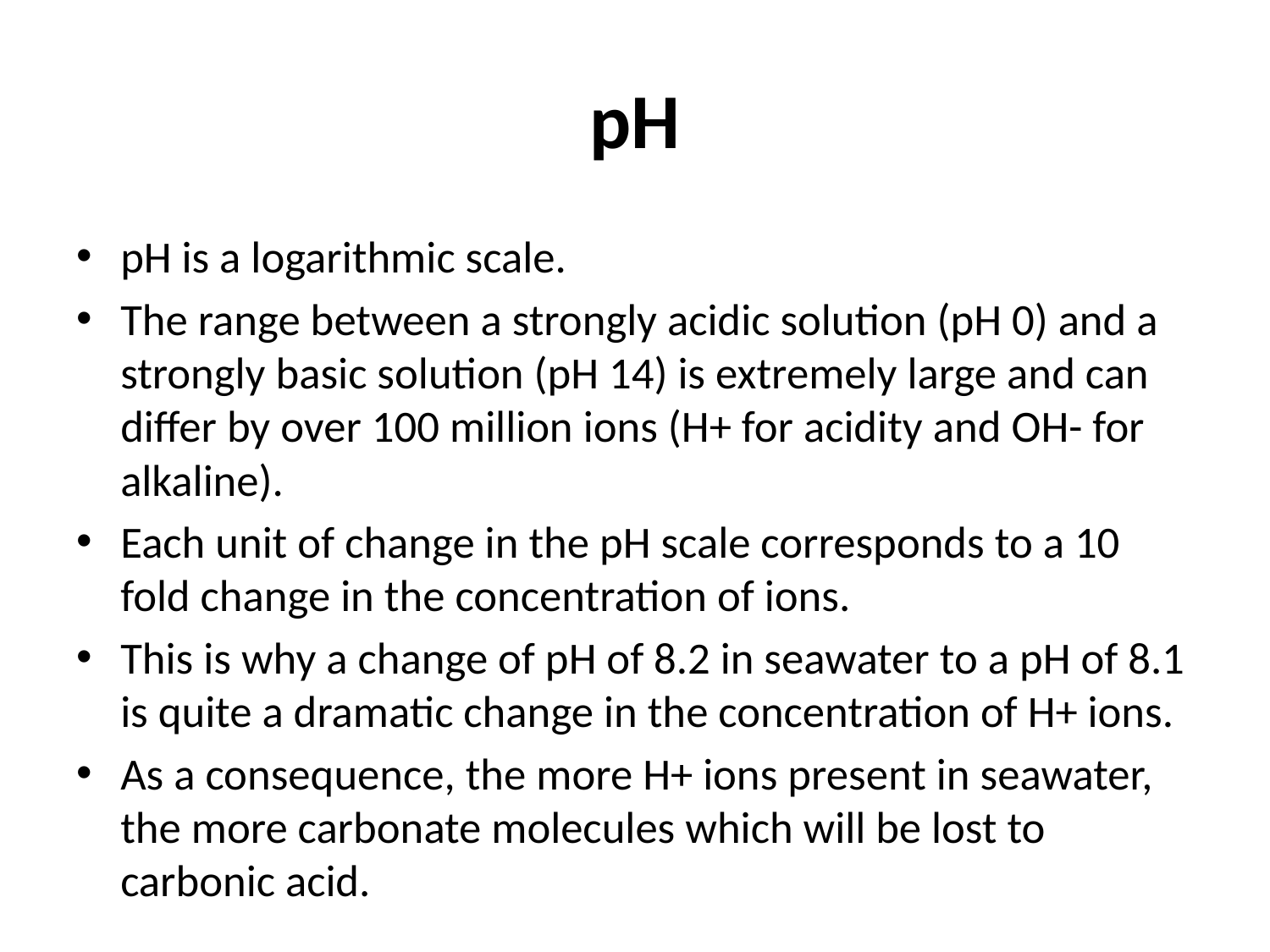

# pH
pH is a logarithmic scale.
The range between a strongly acidic solution (pH 0) and a strongly basic solution (pH 14) is extremely large and can differ by over 100 million ions (H+ for acidity and OH- for alkaline).
Each unit of change in the pH scale corresponds to a 10 fold change in the concentration of ions.
This is why a change of pH of 8.2 in seawater to a pH of 8.1 is quite a dramatic change in the concentration of H+ ions.
As a consequence, the more H+ ions present in seawater, the more carbonate molecules which will be lost to  carbonic acid.